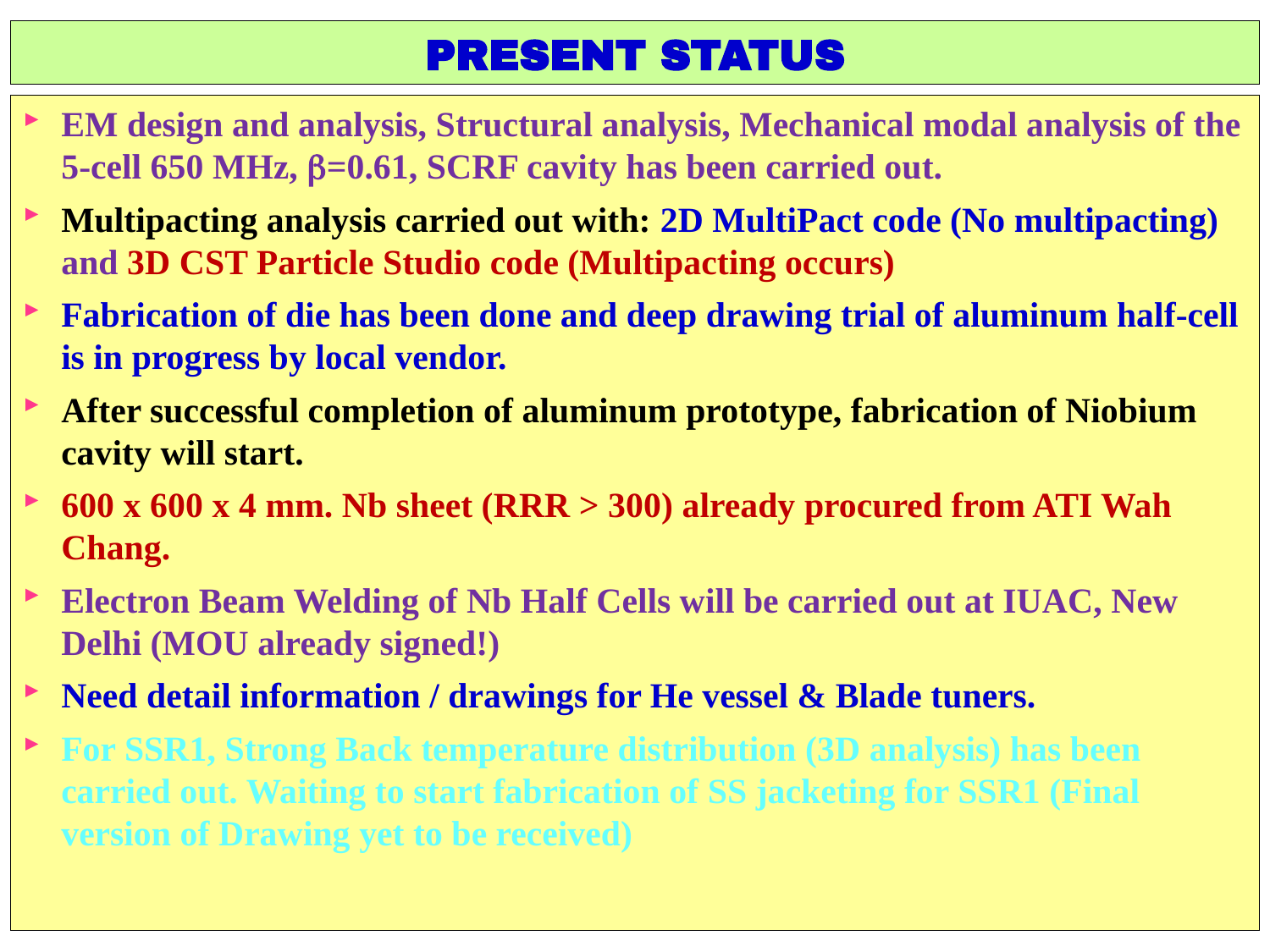

PRESENT STATUS
EM design and analysis, Structural analysis, Mechanical modal analysis of the 5-cell 650 MHz, β=0.61, SCRF cavity has been carried out.
Multipacting analysis carried out with: 2D MultiPact code (No multipacting) and 3D CST Particle Studio code (Multipacting occurs)
Fabrication of die has been done and deep drawing trial of aluminum half-cell is in progress by local vendor.
After successful completion of aluminum prototype, fabrication of Niobium cavity will start.
600 x 600 x 4 mm. Nb sheet (RRR > 300) already procured from ATI Wah Chang.
Electron Beam Welding of Nb Half Cells will be carried out at IUAC, New Delhi (MOU already signed!)
Need detail information / drawings for He vessel & Blade tuners.
For SSR1, Strong Back temperature distribution (3D analysis) has been carried out. Waiting to start fabrication of SS jacketing for SSR1 (Final version of Drawing yet to be received)